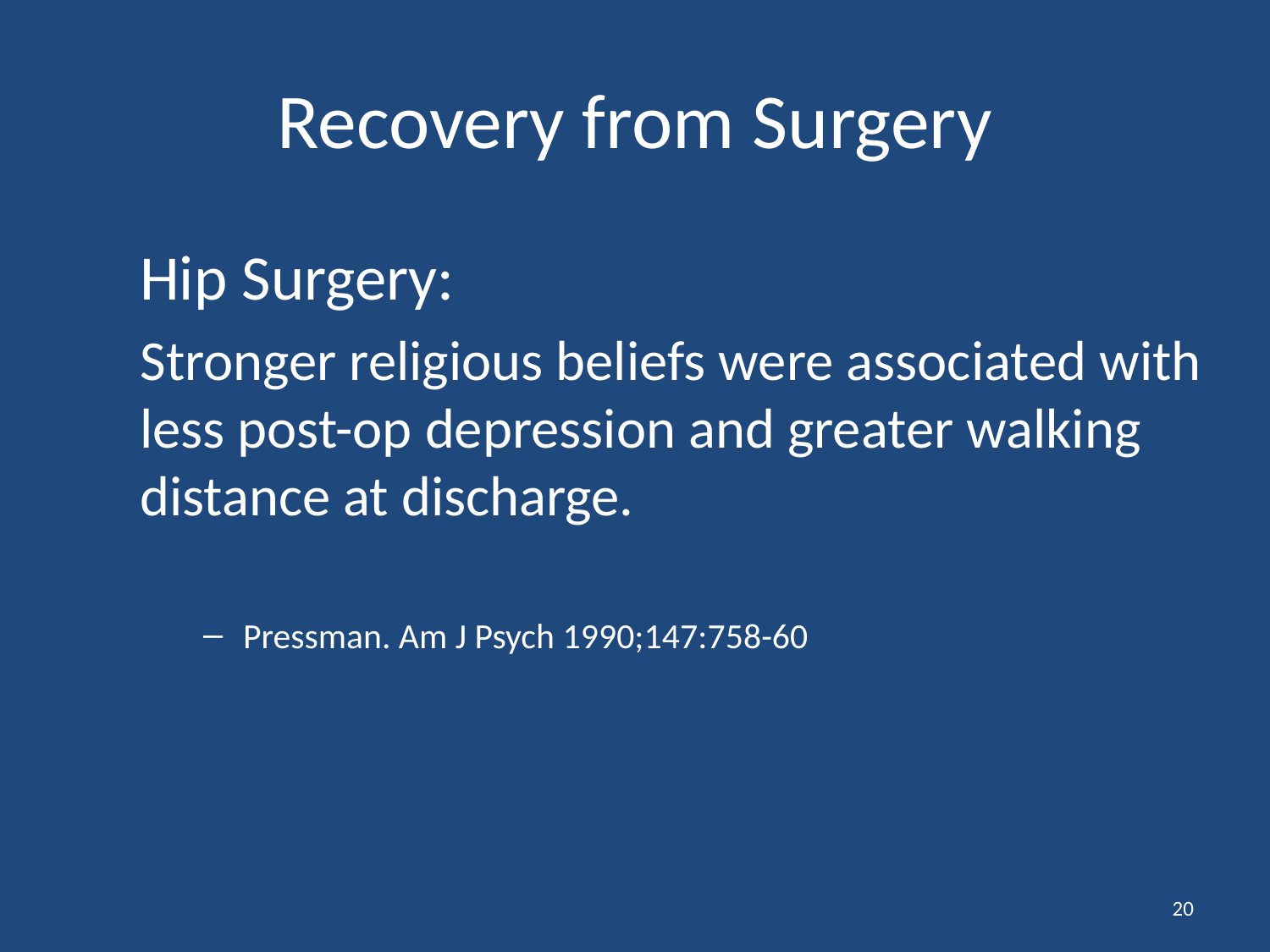

# Recovery from Surgery
Hip Surgery:
Stronger religious beliefs were associated with less post-op depression and greater walking distance at discharge.

Pressman. Am J Psych 1990;147:758-60
20